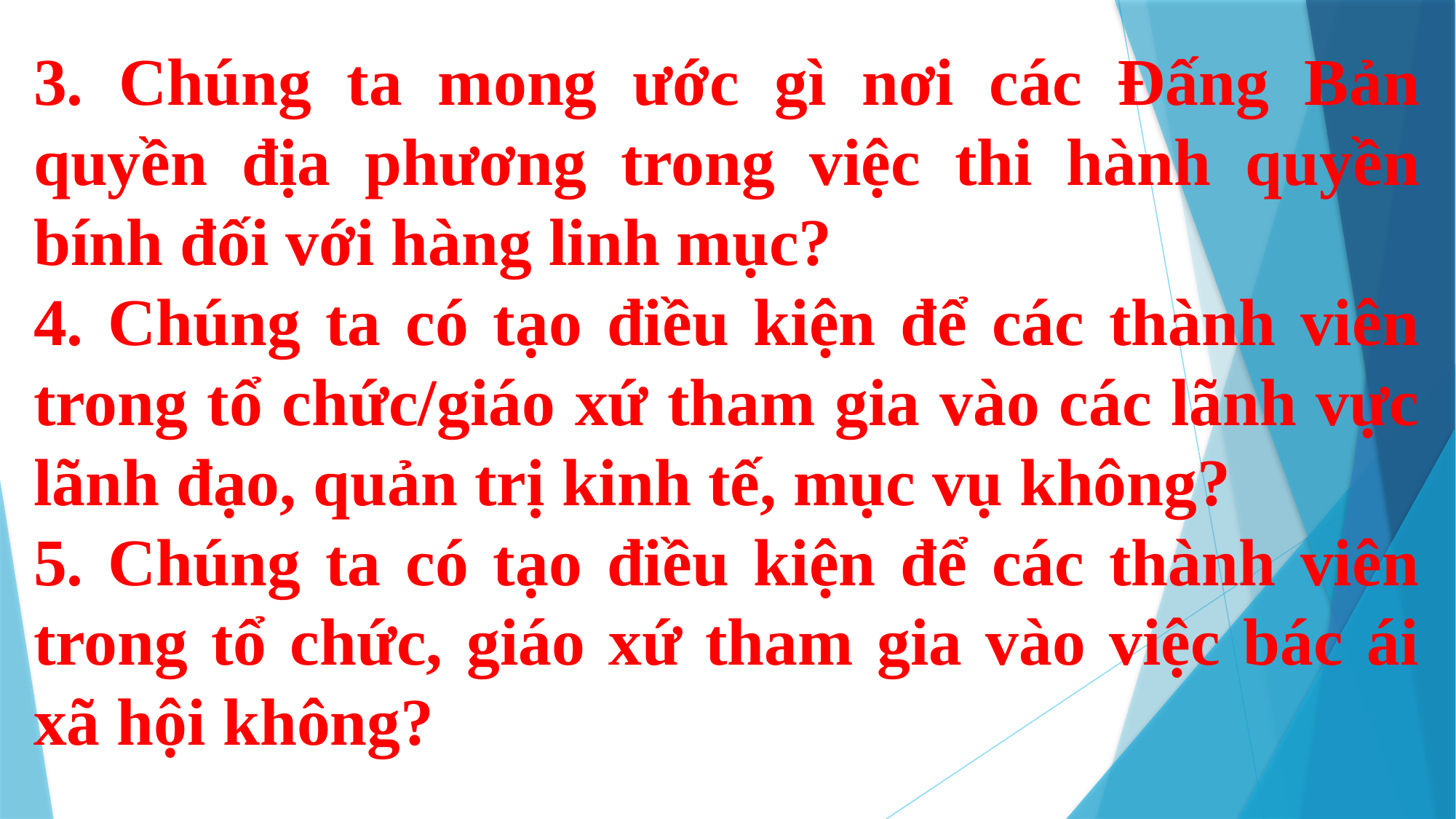

3. Chúng ta mong ước gì nơi các Đấng Bản quyền địa phương trong việc thi hành quyền bính đối với hàng linh mục?
4. Chúng ta có tạo điều kiện để các thành viên trong tổ chức/giáo xứ tham gia vào các lãnh vực lãnh đạo, quản trị kinh tế, mục vụ không?
5. Chúng ta có tạo điều kiện để các thành viên trong tổ chức, giáo xứ tham gia vào việc bác ái xã hội không?